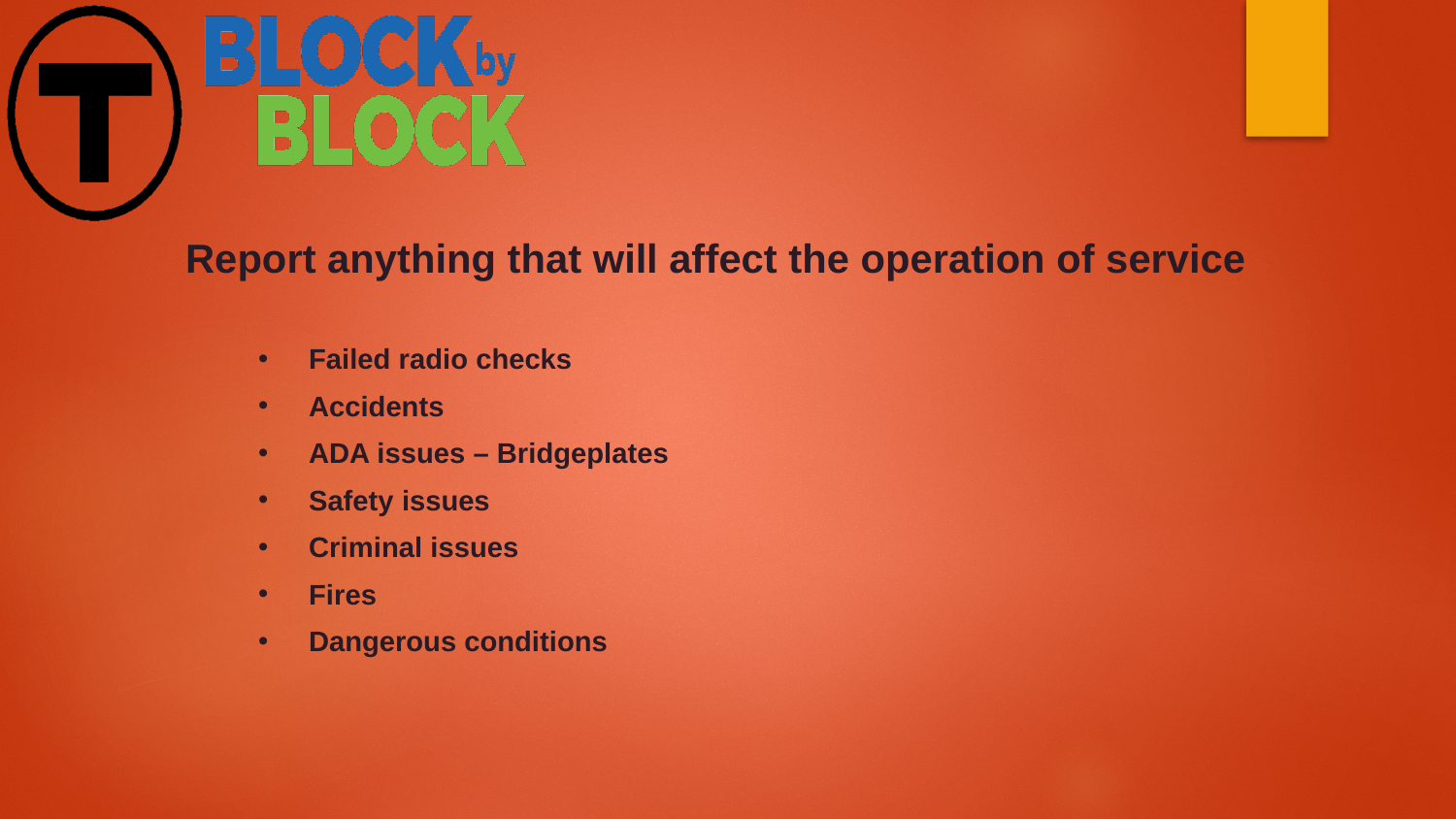

Report anything that will affect the operation of service

Failed radio checks
Accidents
ADA issues – Bridgeplates
Safety issues
Criminal issues
Fires
Dangerous conditions